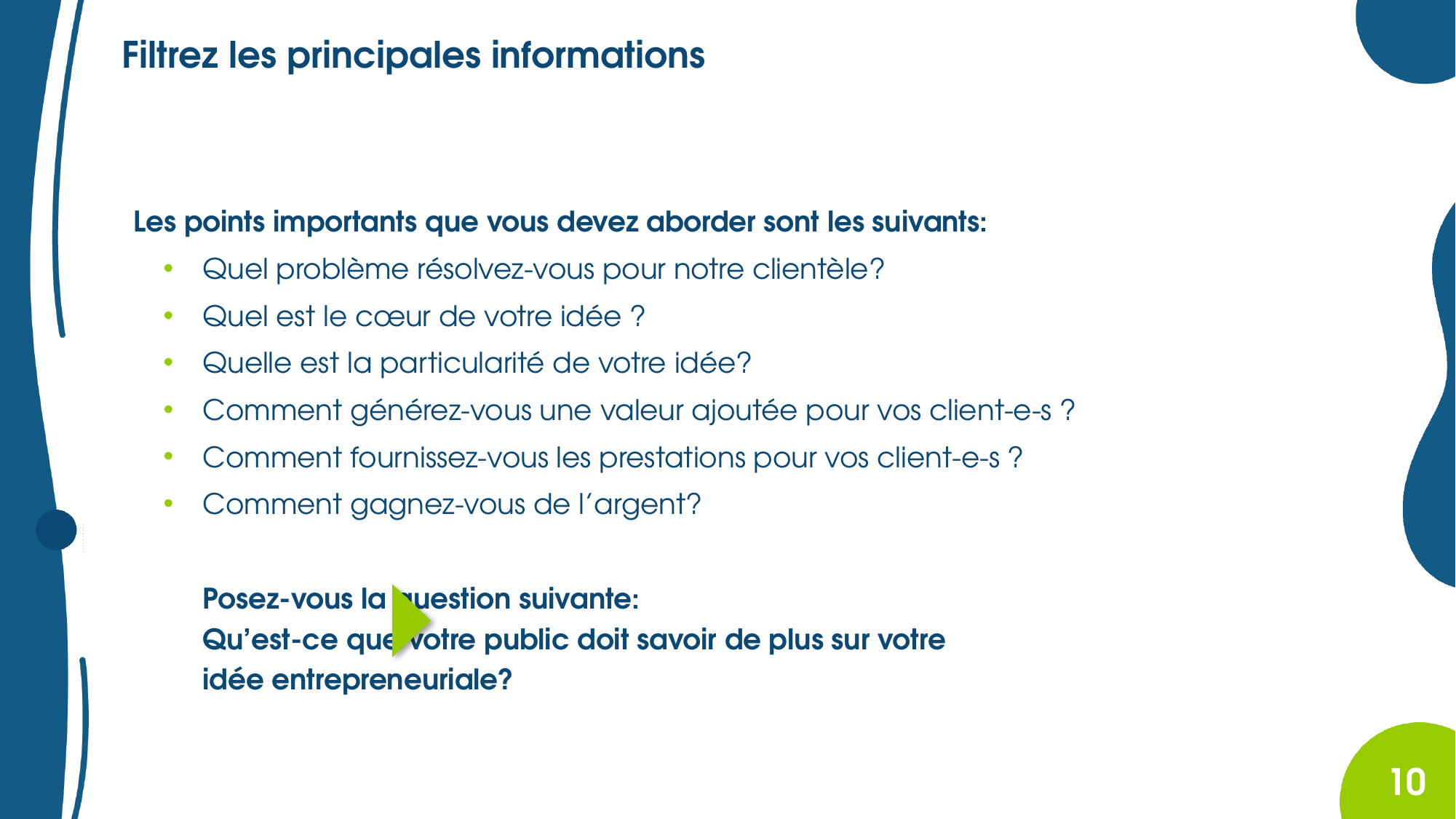

Filtrez les principales informations
Les points importants que vous devez aborder sont les suivants:
Quel problème résolvez-vous pour notre clientèle?
Quel est le cœur de votre idée ?
Quelle est la particularité de votre idée?
Comment générez-vous une valeur ajoutée pour vos client-e-s ?
Comment fournissez-vous les prestations pour vos client-e-s ?
Comment gagnez-vous de l’argent?

				Posez-vous la question suivante:
			Qu’est-ce que votre public doit savoir de plus sur votre
			idée entrepreneuriale?

10